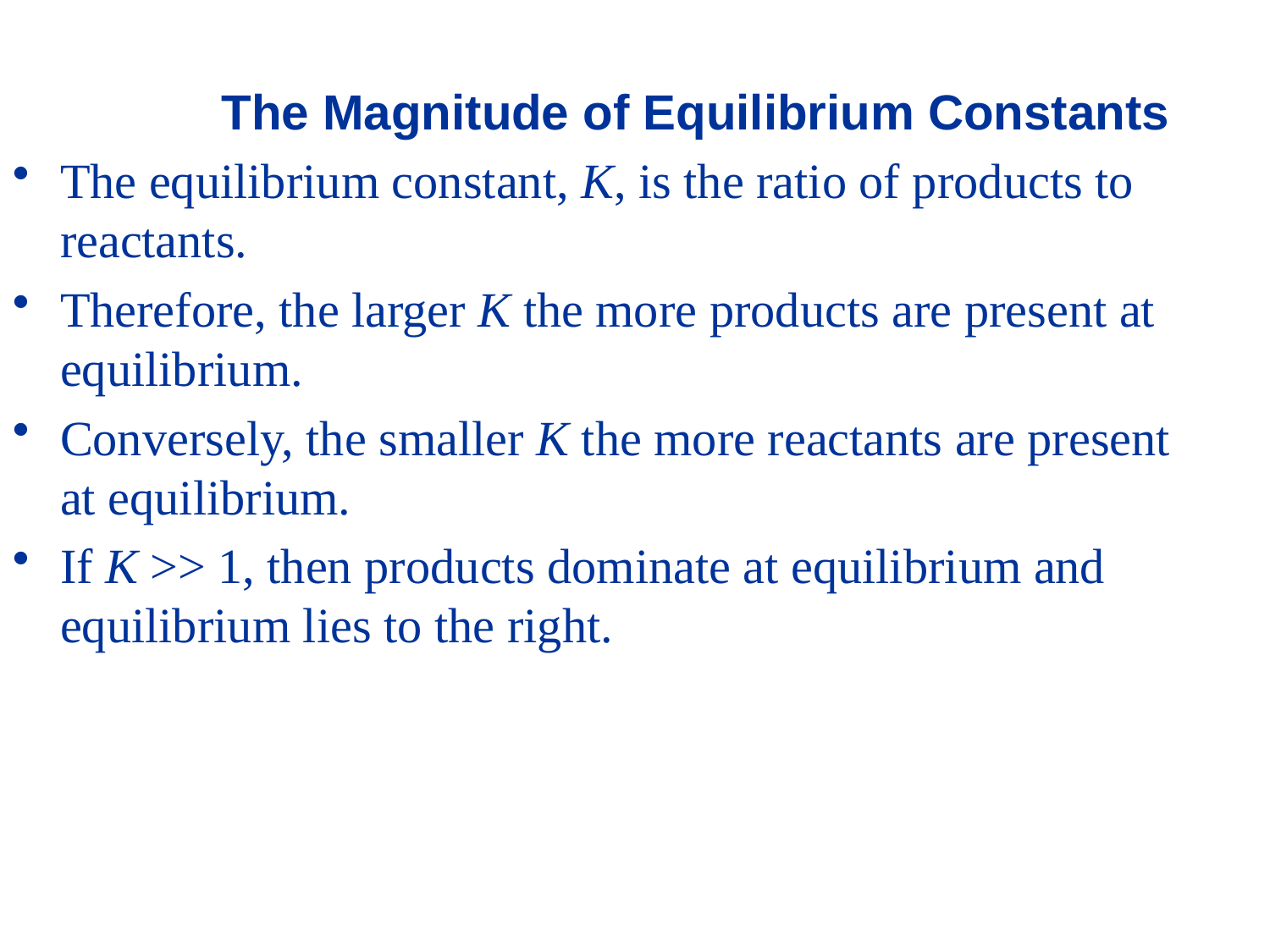

The Magnitude of Equilibrium Constants
The equilibrium constant, K, is the ratio of products to reactants.
Therefore, the larger K the more products are present at equilibrium.
Conversely, the smaller K the more reactants are present at equilibrium.
If K >> 1, then products dominate at equilibrium and equilibrium lies to the right.